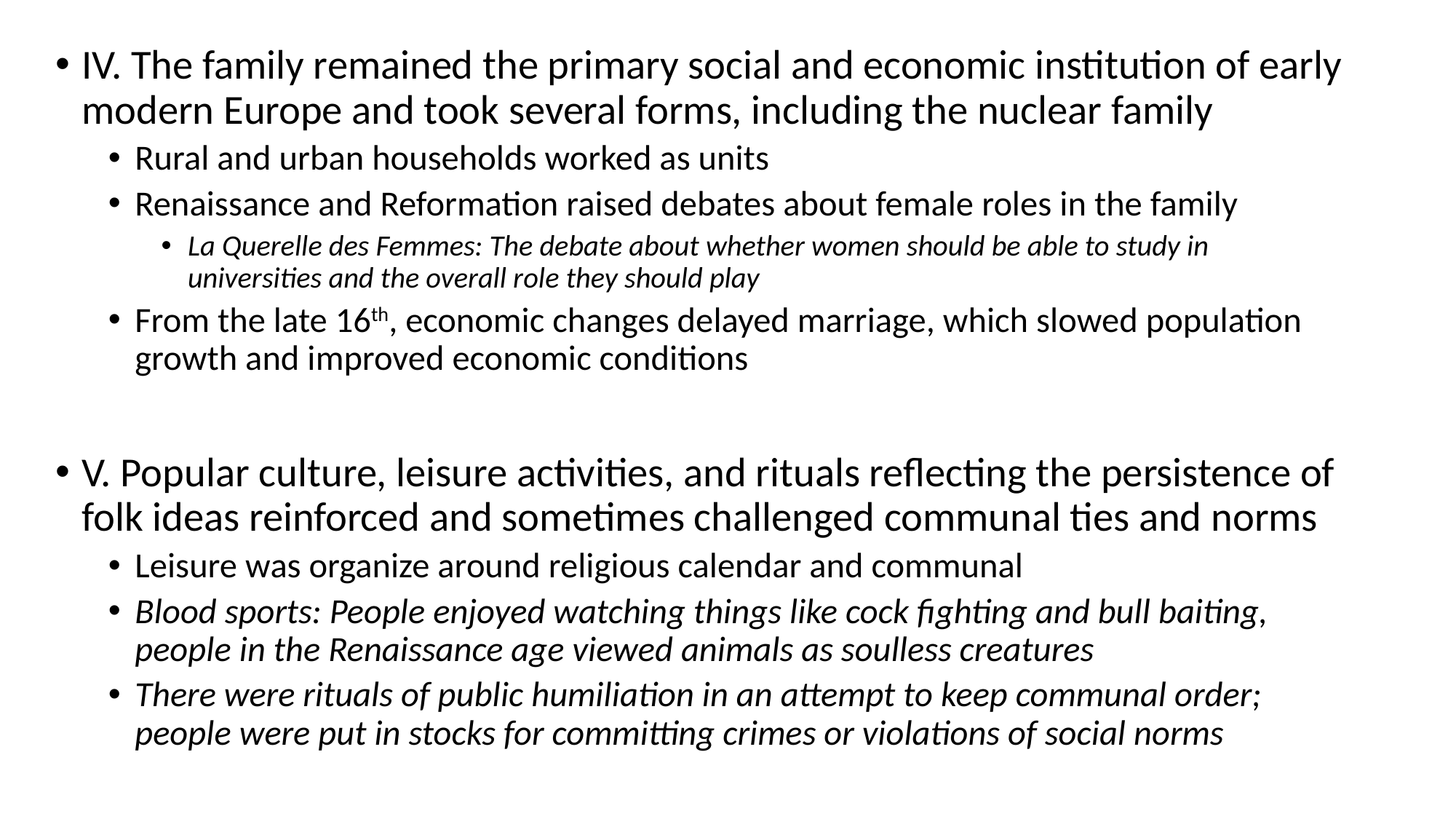

IV. The family remained the primary social and economic institution of early modern Europe and took several forms, including the nuclear family
Rural and urban households worked as units
Renaissance and Reformation raised debates about female roles in the family
La Querelle des Femmes: The debate about whether women should be able to study in universities and the overall role they should play
From the late 16th, economic changes delayed marriage, which slowed population growth and improved economic conditions

V. Popular culture, leisure activities, and rituals reflecting the persistence of folk ideas reinforced and sometimes challenged communal ties and norms
Leisure was organize around religious calendar and communal
Blood sports: People enjoyed watching things like cock fighting and bull baiting, people in the Renaissance age viewed animals as soulless creatures
There were rituals of public humiliation in an attempt to keep communal order; people were put in stocks for committing crimes or violations of social norms